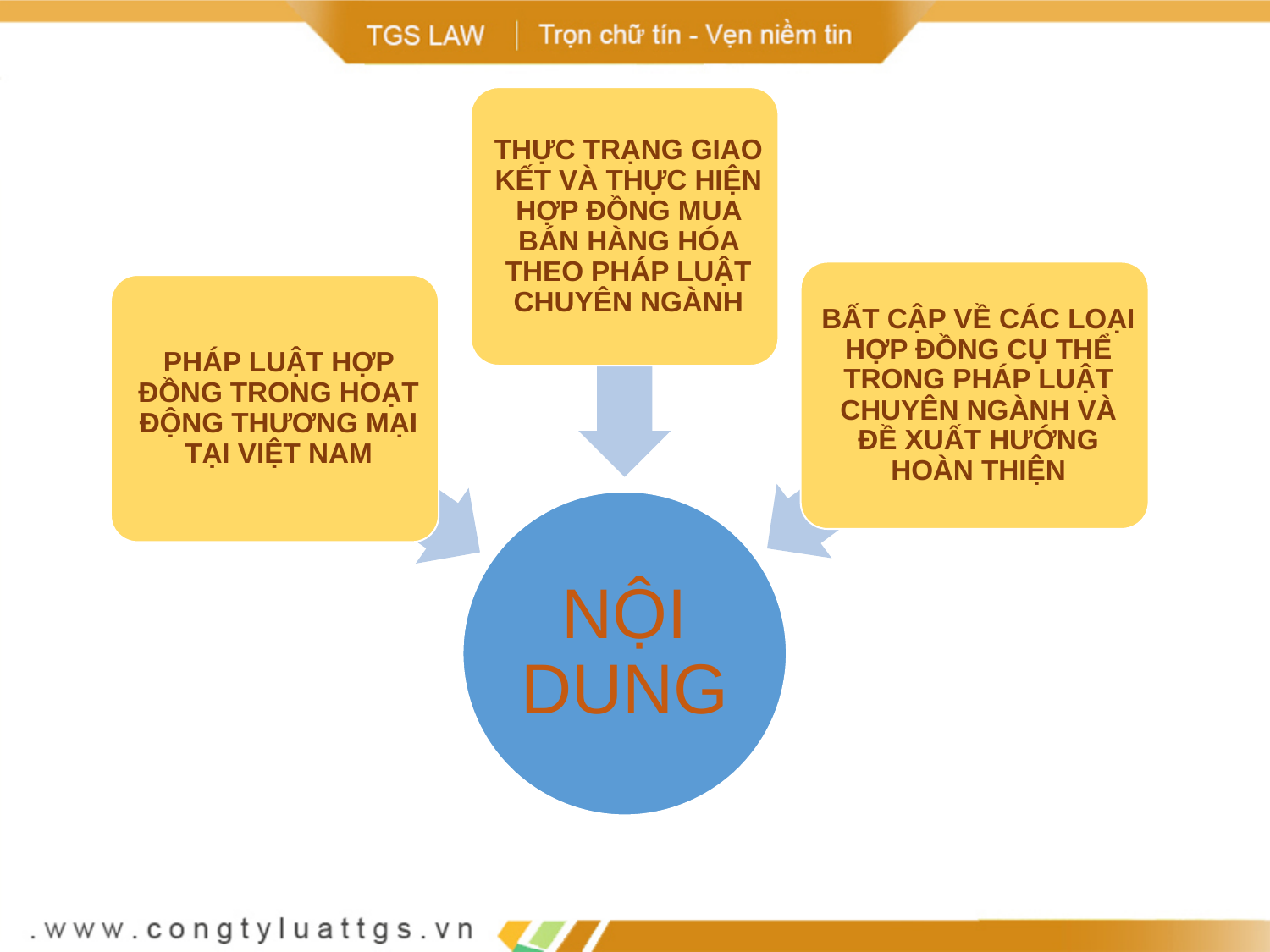

NỘI DUNG
PHÁP LUẬT HỢP ĐỒNG TRONG HOẠT ĐỘNG THƯƠNG MẠI TẠI VIỆT NAM
THỰC TRẠNG GIAO KẾT VÀ THỰC HIỆN HỢP ĐỒNG MUA BÁN HÀNG HÓA THEO PHÁP LUẬT CHUYÊN NGÀNH
BẤT CẬP VỀ CÁC LOẠI HỢP ĐỒNG CỤ THỂ TRONG PHÁP LUẬT CHUYÊN NGÀNH VÀ ĐỀ XUẤT HƯỚNG HOÀN THIỆN